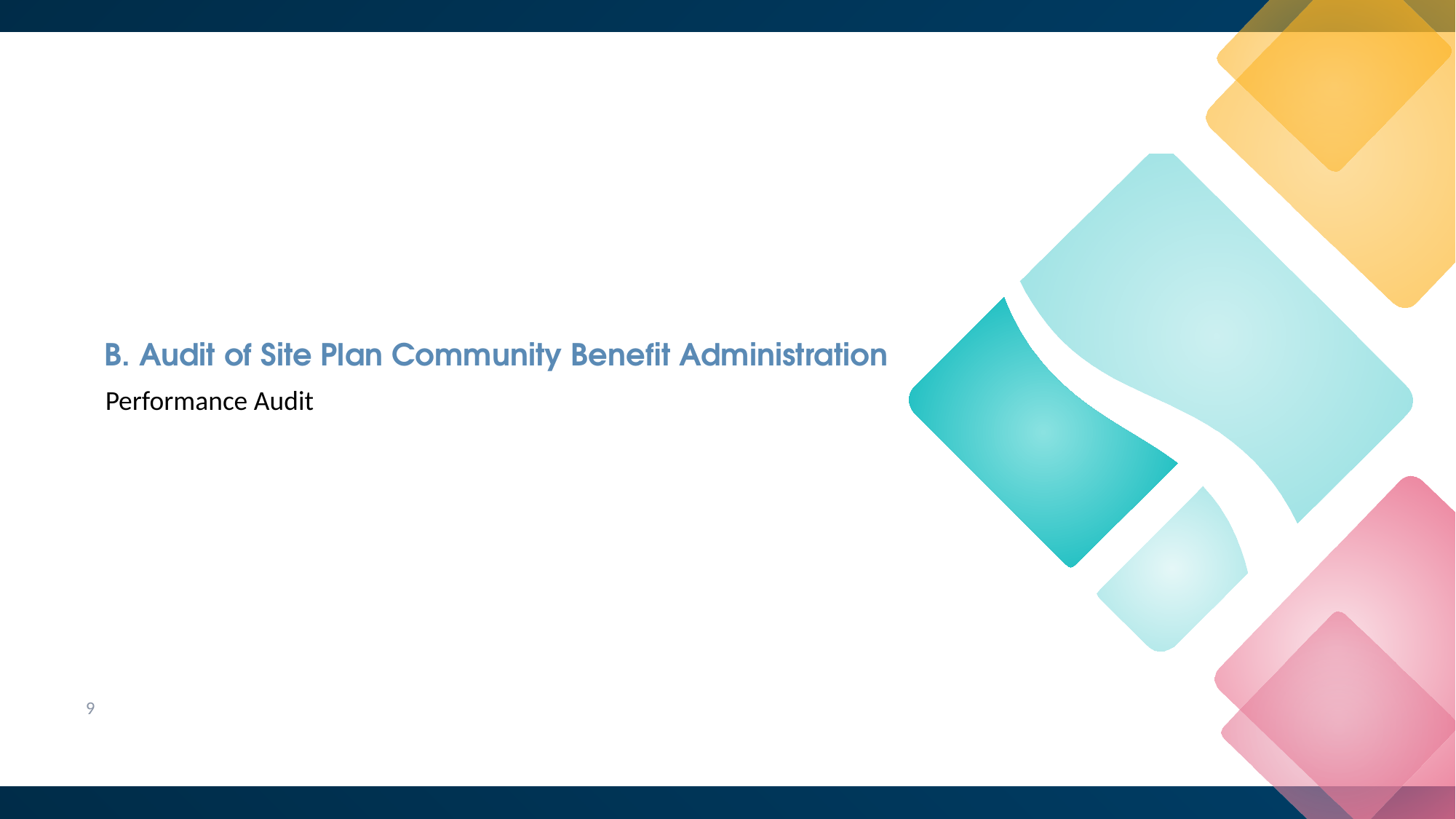

B. Audit of Site Plan Community Benefit Administration
Performance Audit
9